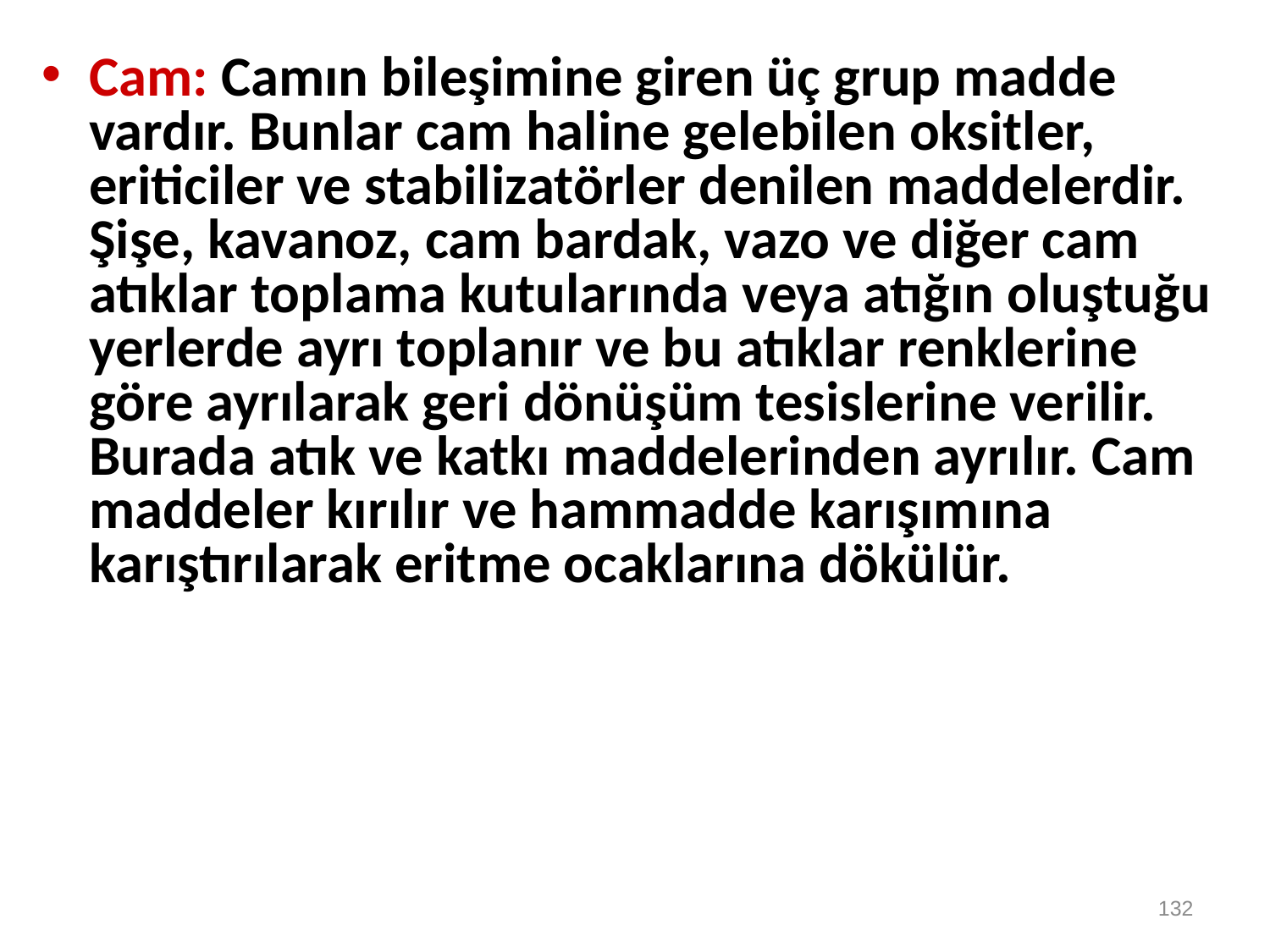

Cam: Camın bileşimine giren üç grup madde vardır. Bunlar cam haline gelebilen oksitler, eriticiler ve stabilizatörler denilen maddelerdir. Şişe, kavanoz, cam bardak, vazo ve diğer cam atıklar toplama kutularında veya atığın oluştuğu yerlerde ayrı toplanır ve bu atıklar renklerine göre ayrılarak geri dönüşüm tesislerine verilir. Burada atık ve katkı maddelerinden ayrılır. Cam maddeler kırılır ve hammadde karışımına karıştırılarak eritme ocaklarına dökülür.
132